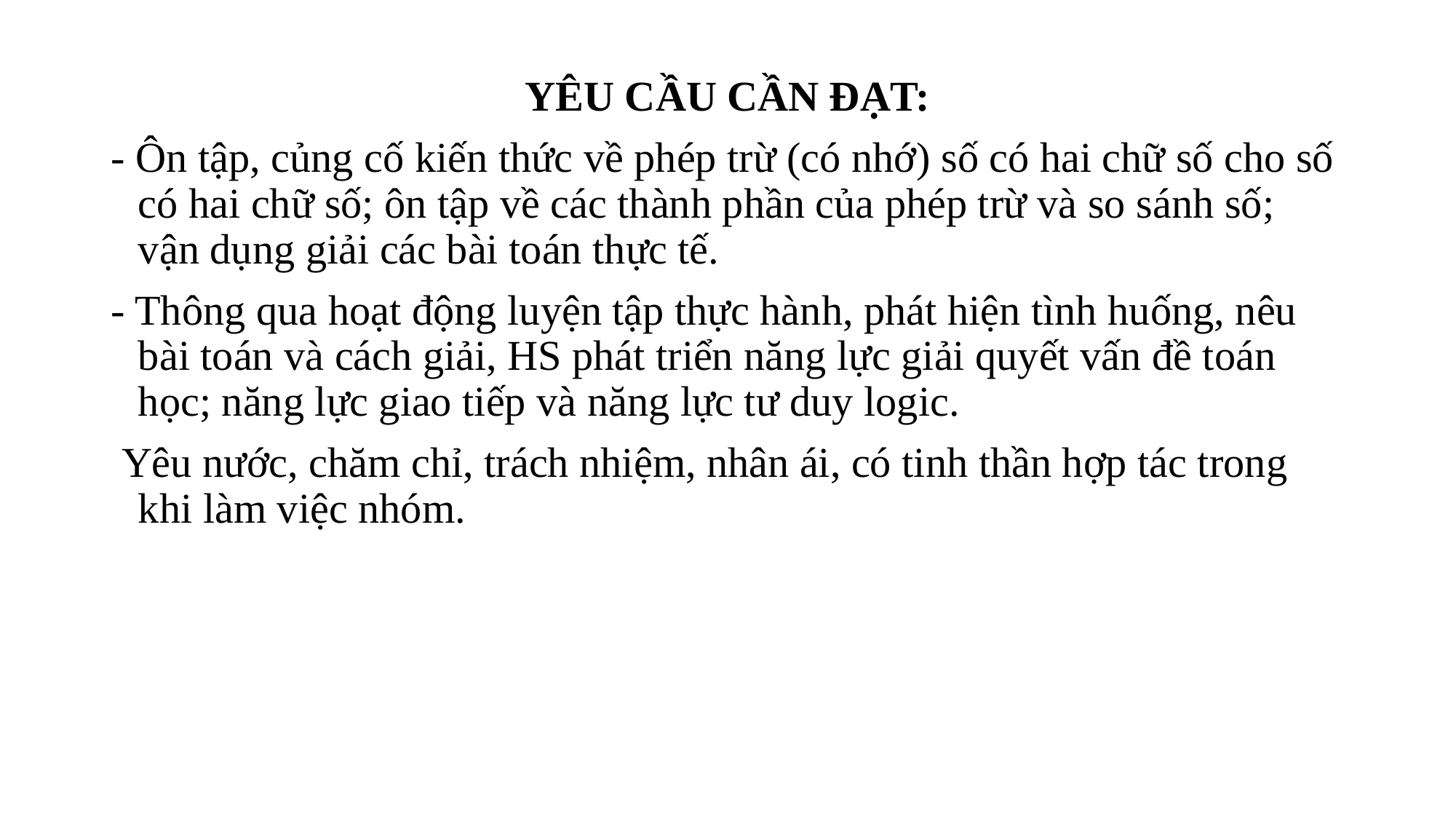

YÊU CẦU CẦN ĐẠT:
- Ôn tập, củng cố kiến thức về phép trừ (có nhớ) số có hai chữ số cho số có hai chữ số; ôn tập về các thành phần của phép trừ và so sánh số; vận dụng giải các bài toán thực tế.
- Thông qua hoạt động luyện tập thực hành, phát hiện tình huống, nêu bài toán và cách giải, HS phát triển năng lực giải quyết vấn đề toán học; năng lực giao tiếp và năng lực tư duy logic.
 Yêu nước, chăm chỉ, trách nhiệm, nhân ái, có tinh thần hợp tác trong khi làm việc nhóm.